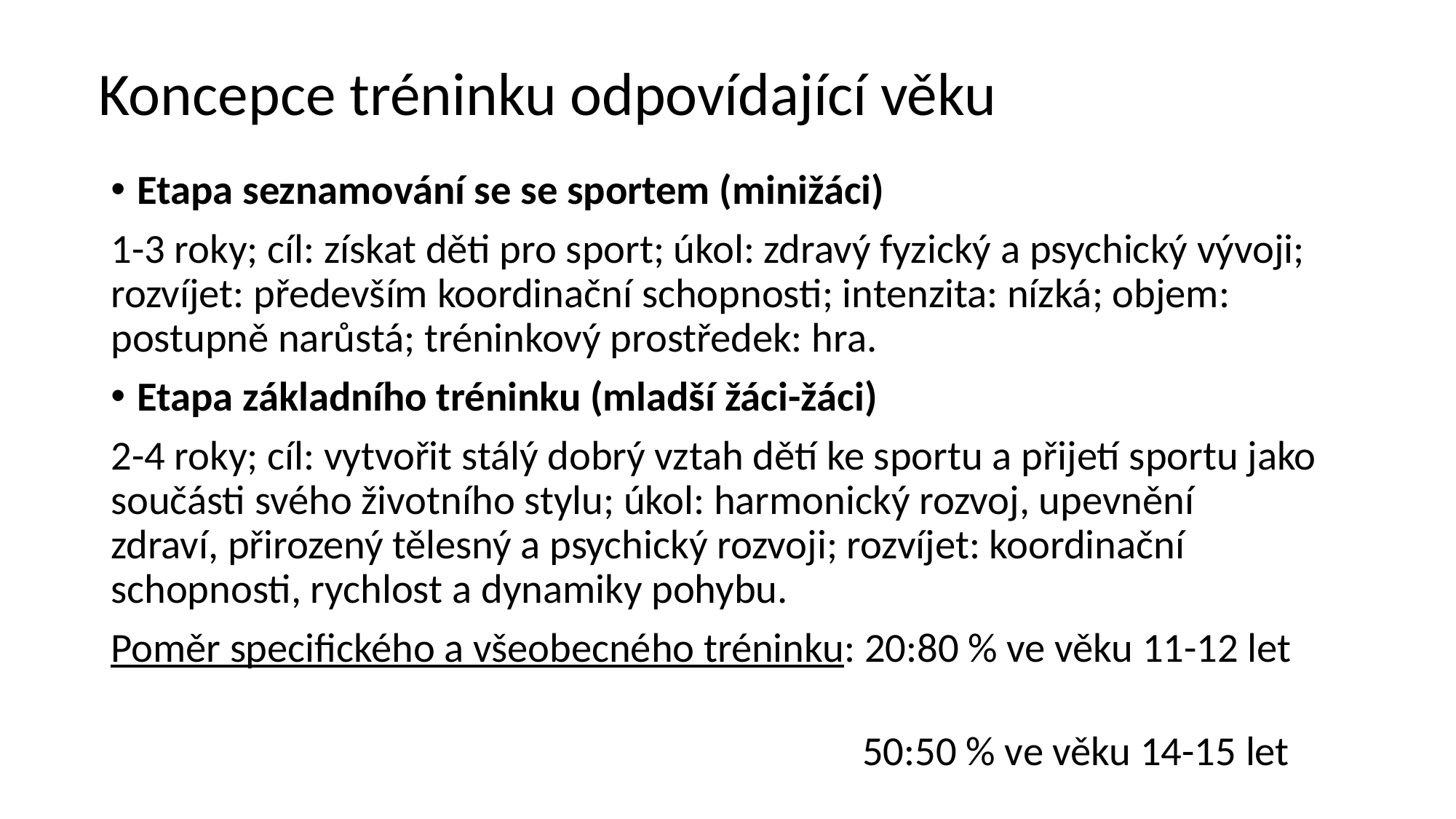

# Koncepce tréninku odpovídající věku
Etapa seznamování se se sportem (minižáci)
1-3 roky; cíl: získat děti pro sport; úkol: zdravý fyzický a psychický vývoji; rozvíjet: především koordinační schopnosti; intenzita: nízká; objem: postupně narůstá; tréninkový prostředek: hra.
Etapa základního tréninku (mladší žáci-žáci)
2-4 roky; cíl: vytvořit stálý dobrý vztah dětí ke sportu a přijetí sportu jako součásti svého životního stylu; úkol: harmonický rozvoj, upevnění zdraví, přirozený tělesný a psychický rozvoji; rozvíjet: koordinační schopnosti, rychlost a dynamiky pohybu.
Poměr specifického a všeobecného tréninku: 20:80 % ve věku 11-12 let
                                                                                 50:50 % ve věku 14-15 let